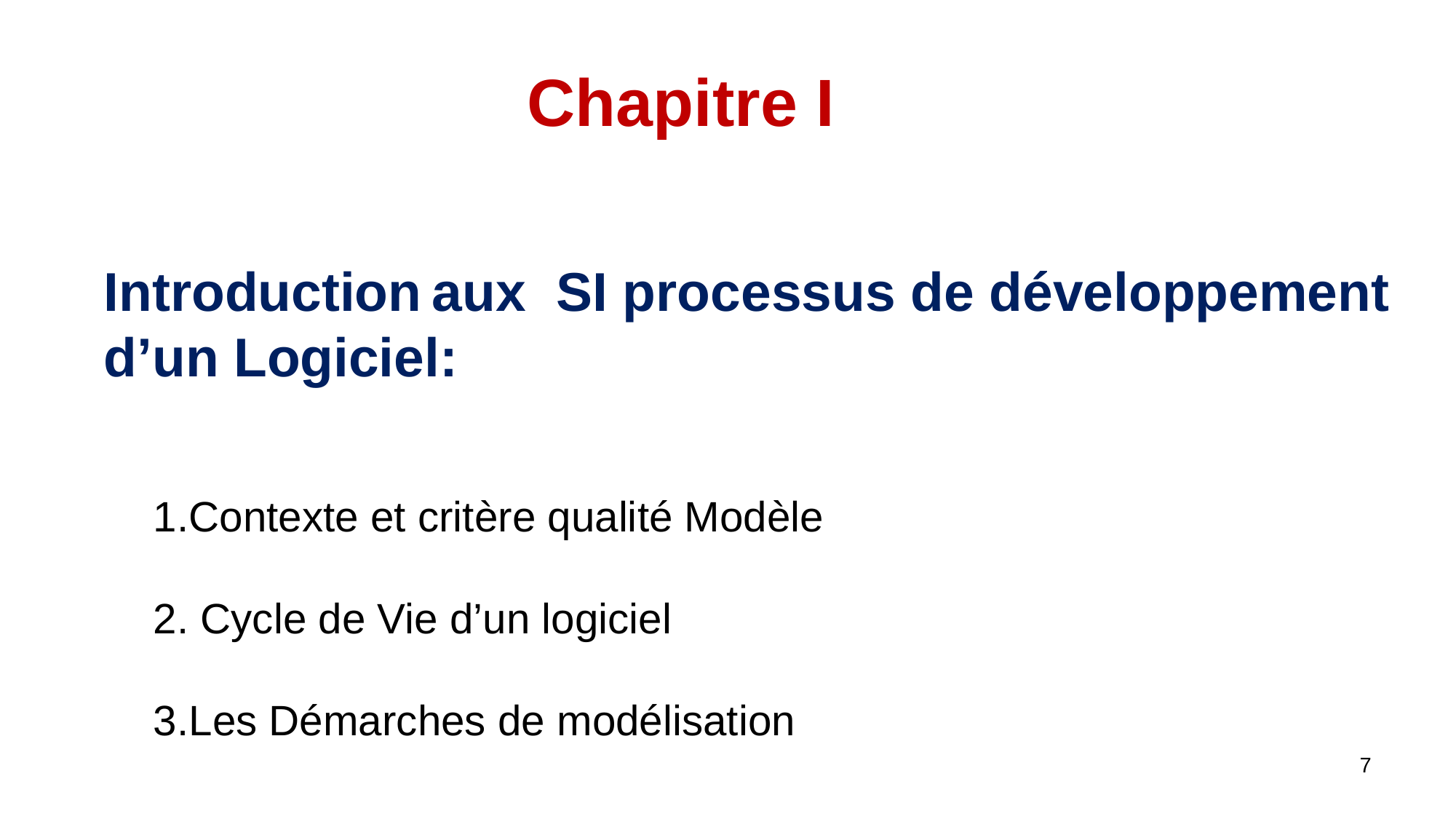

# Chapitre I
Introduction aux  SI processus de développement d’un Logiciel:
Contexte et critère qualité Modèle
 Cycle de Vie d’un logiciel
Les Démarches de modélisation
7